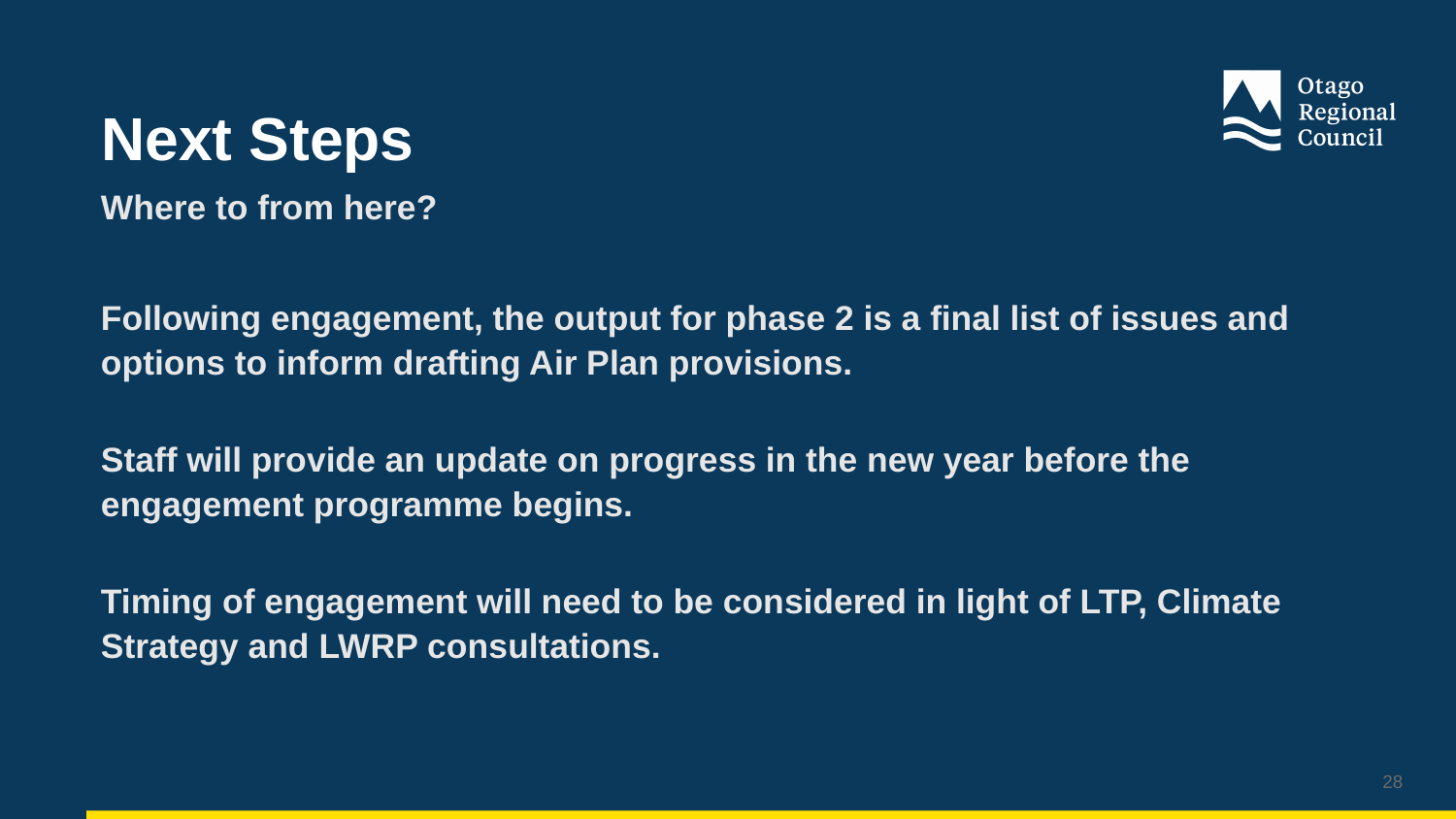

# Next Steps
Where to from here?
Following engagement, the output for phase 2 is a final list of issues and options to inform drafting Air Plan provisions.

Staff will provide an update on progress in the new year before the engagement programme begins.

Timing of engagement will need to be considered in light of LTP, Climate Strategy and LWRP consultations.

28